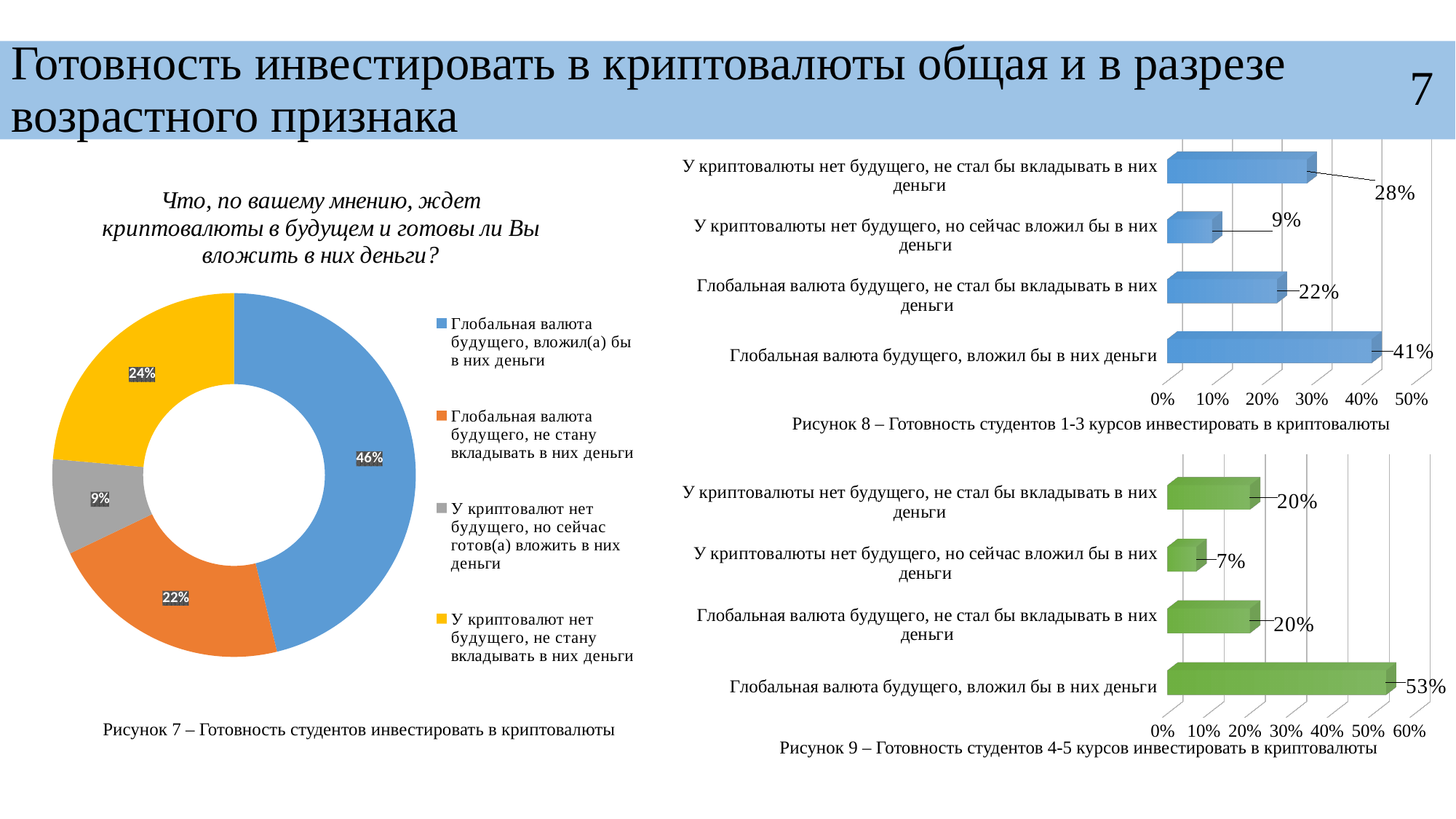

Готовность инвестировать в криптовалюты общая и в разрезе возрастного признака
7

### Chart: Что, по вашему мнению, ждет криптовалюты в будущем и готовы ли Вы вложить в них деньги?

| Category |  |
|---|---|
| Глобальная валюта будущего, вложил(а) бы в них деньги | 0.462 |
| Глобальная валюта будущего, не стану вкладывать в них деньги | 0.21700000000000005 |
| У криптовалют нет будущего, но сейчас готов(а) вложить в них деньги | 0.085 |
| У криптовалют нет будущего, не стану вкладывать в них деньги | 0.23600000000000004 |

[unsupported chart]

Рисунок 8 – Готовность студентов 1-3 курсов инвестировать в криптовалюты

[unsupported chart]

Рисунок 7 – Готовность студентов инвестировать в криптовалюты
Рисунок 9 – Готовность студентов 4-5 курсов инвестировать в криптовалюты